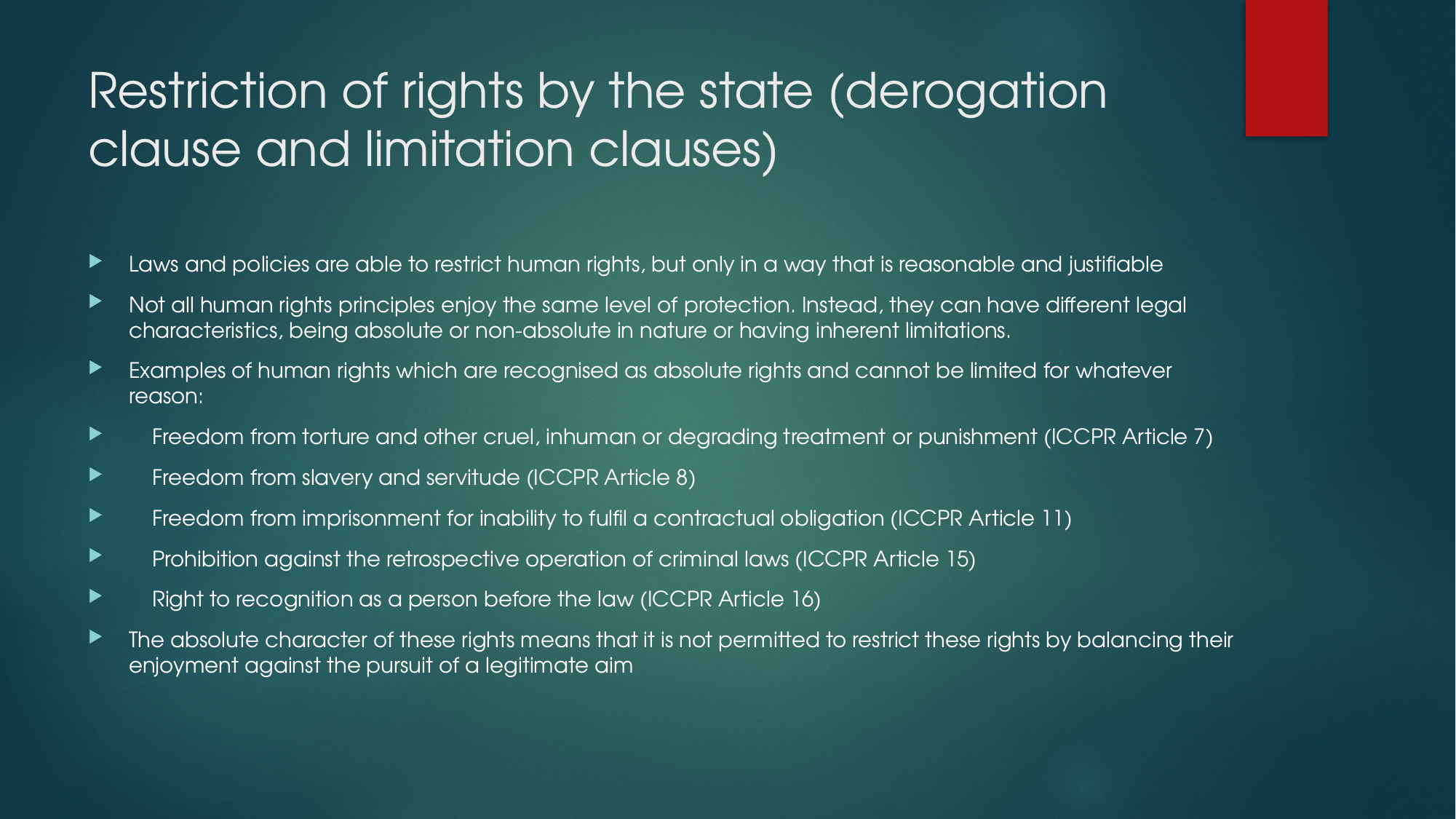

# Restriction of rights by the state (derogation clause and limitation clauses)
Laws and policies are able to restrict human rights, but only in a way that is reasonable and justifiable
Not all human rights principles enjoy the same level of protection. Instead, they can have different legal characteristics, being absolute or non-absolute in nature or having inherent limitations.
Examples of human rights which are recognised as absolute rights and cannot be limited for whatever reason:
    Freedom from torture and other cruel, inhuman or degrading treatment or punishment (ICCPR Article 7)
    Freedom from slavery and servitude (ICCPR Article 8)
    Freedom from imprisonment for inability to fulfil a contractual obligation (ICCPR Article 11)
    Prohibition against the retrospective operation of criminal laws (ICCPR Article 15)
    Right to recognition as a person before the law (ICCPR Article 16)
The absolute character of these rights means that it is not permitted to restrict these rights by balancing their enjoyment against the pursuit of a legitimate aim